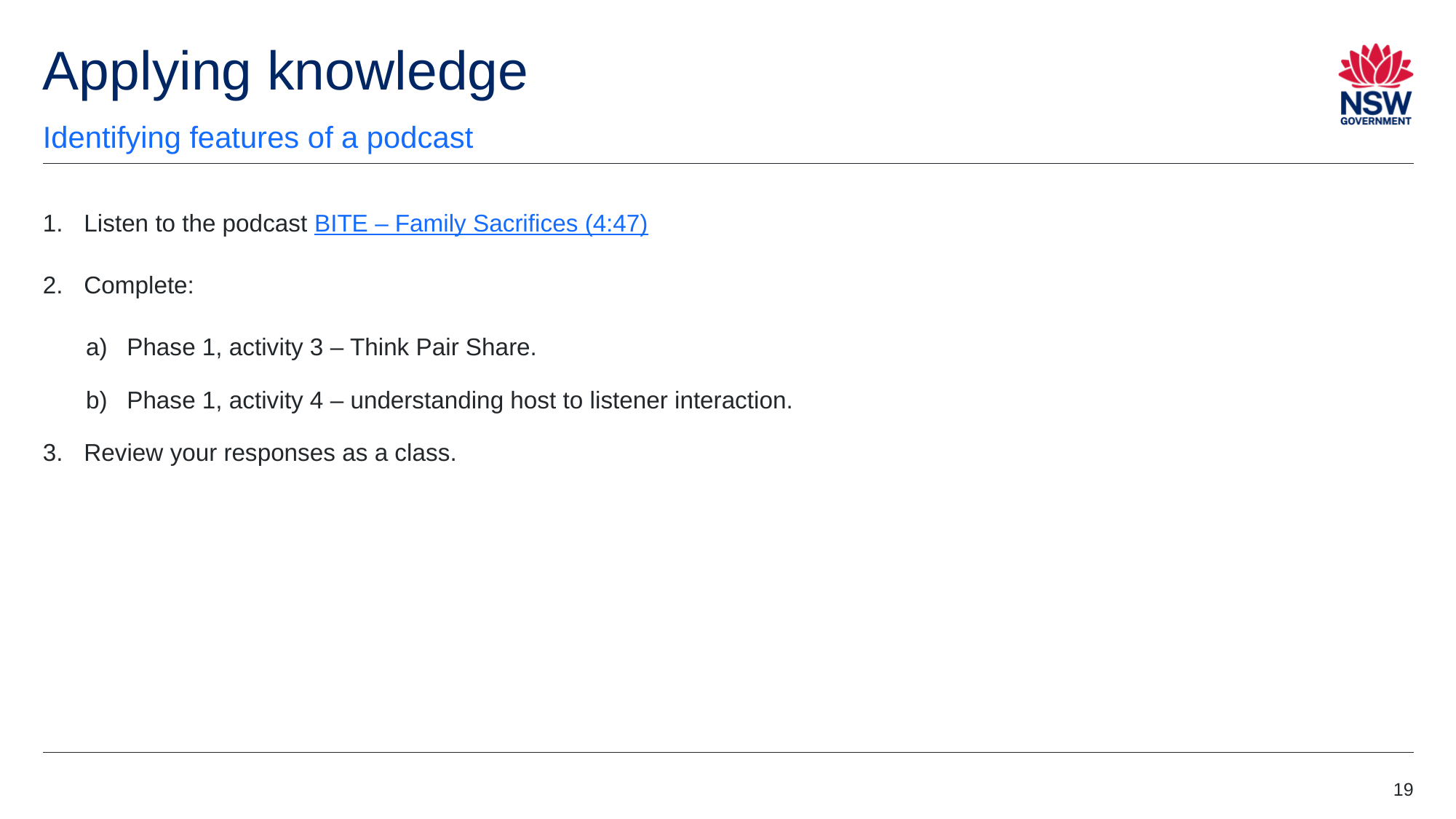

# Applying knowledge
Identifying features of a podcast
Listen to the podcast BITE – Family Sacrifices (4:47)
Complete:
Phase 1, activity 3 – Think Pair Share.
Phase 1, activity 4 – understanding host to listener interaction.
Review your responses as a class.

19